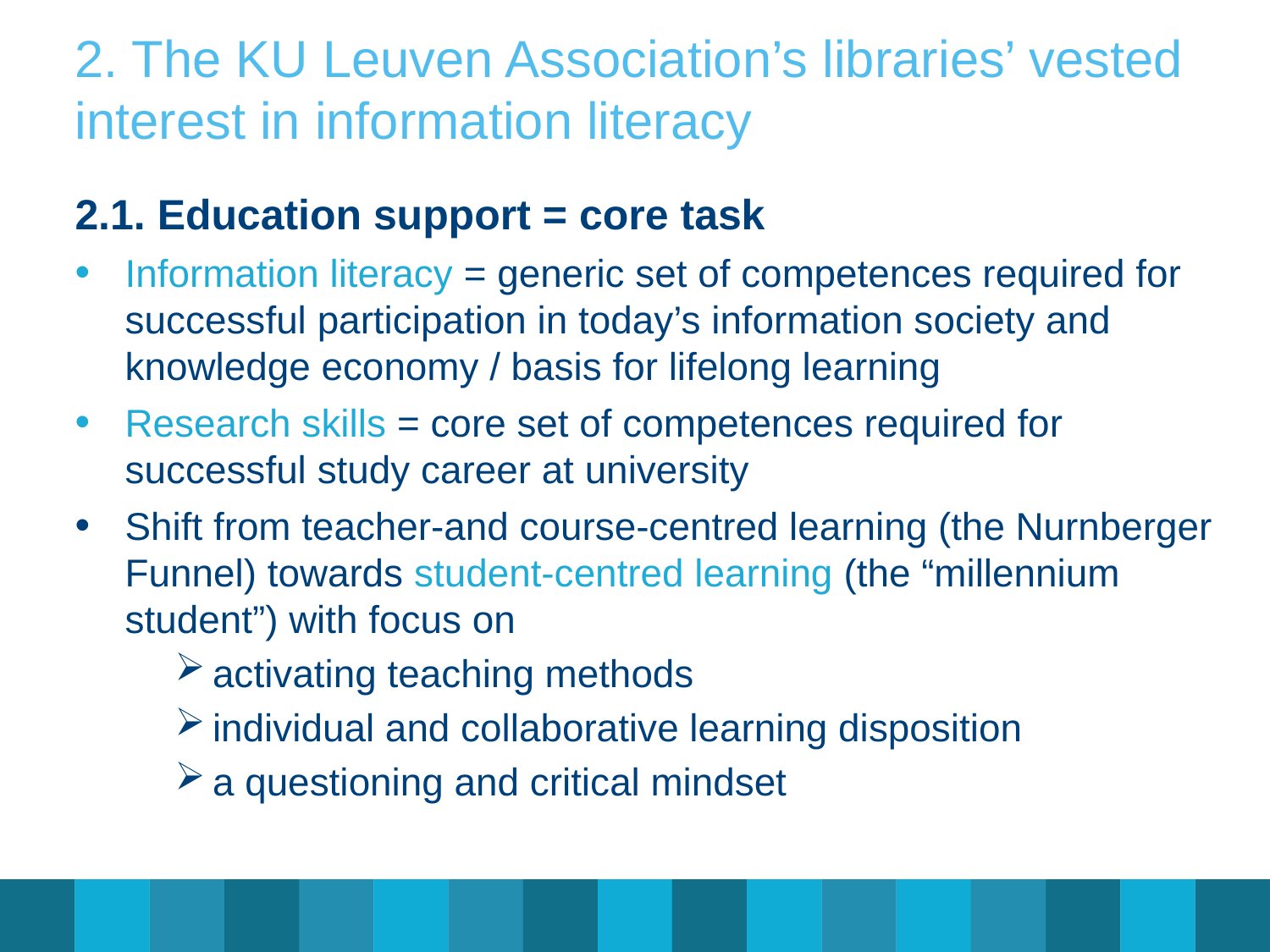

# 2. The KU Leuven Association’s libraries’ vested interest in information literacy
2.1. Education support = core task
Information literacy = generic set of competences required for successful participation in today’s information society and knowledge economy / basis for lifelong learning
Research skills = core set of competences required for successful study career at university
Shift from teacher-and course-centred learning (the Nurnberger Funnel) towards student-centred learning (the “millennium student”) with focus on
activating teaching methods
individual and collaborative learning disposition
a questioning and critical mindset